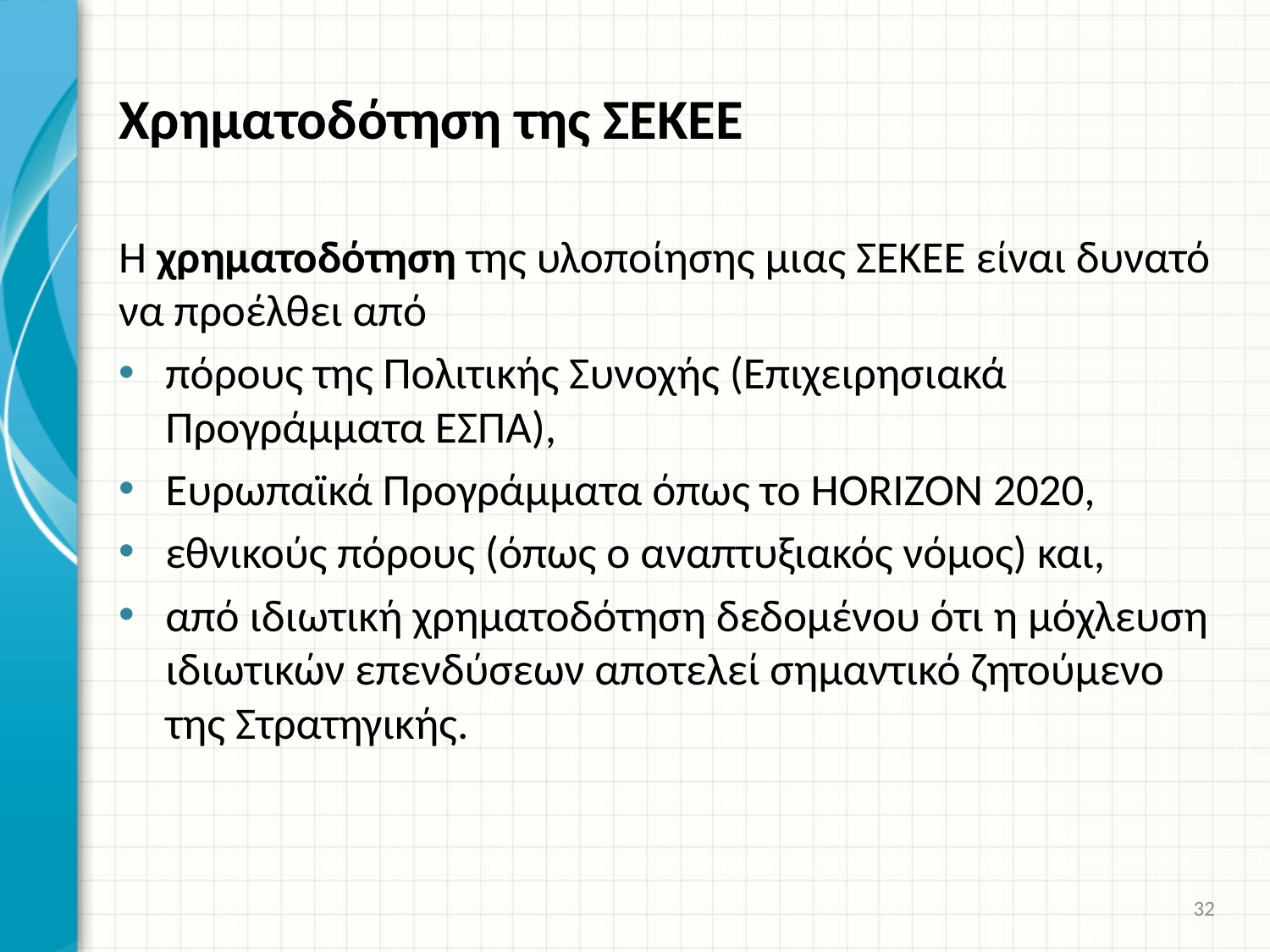

# Χρηματοδότηση της ΣΕΚΕΕ
Η χρηματοδότηση της υλοποίησης μιας ΣΕΚΕΕ είναι δυνατό να προέλθει από
πόρους της Πολιτικής Συνοχής (Επιχειρησιακά Προγράμματα ΕΣΠΑ),
Ευρωπαϊκά Προγράμματα όπως το HORIZON 2020,
εθνικούς πόρους (όπως ο αναπτυξιακός νόμος) και,
από ιδιωτική χρηματοδότηση δεδομένου ότι η μόχλευση ιδιωτικών επενδύσεων αποτελεί σημαντικό ζητούμενο της Στρατηγικής.

32